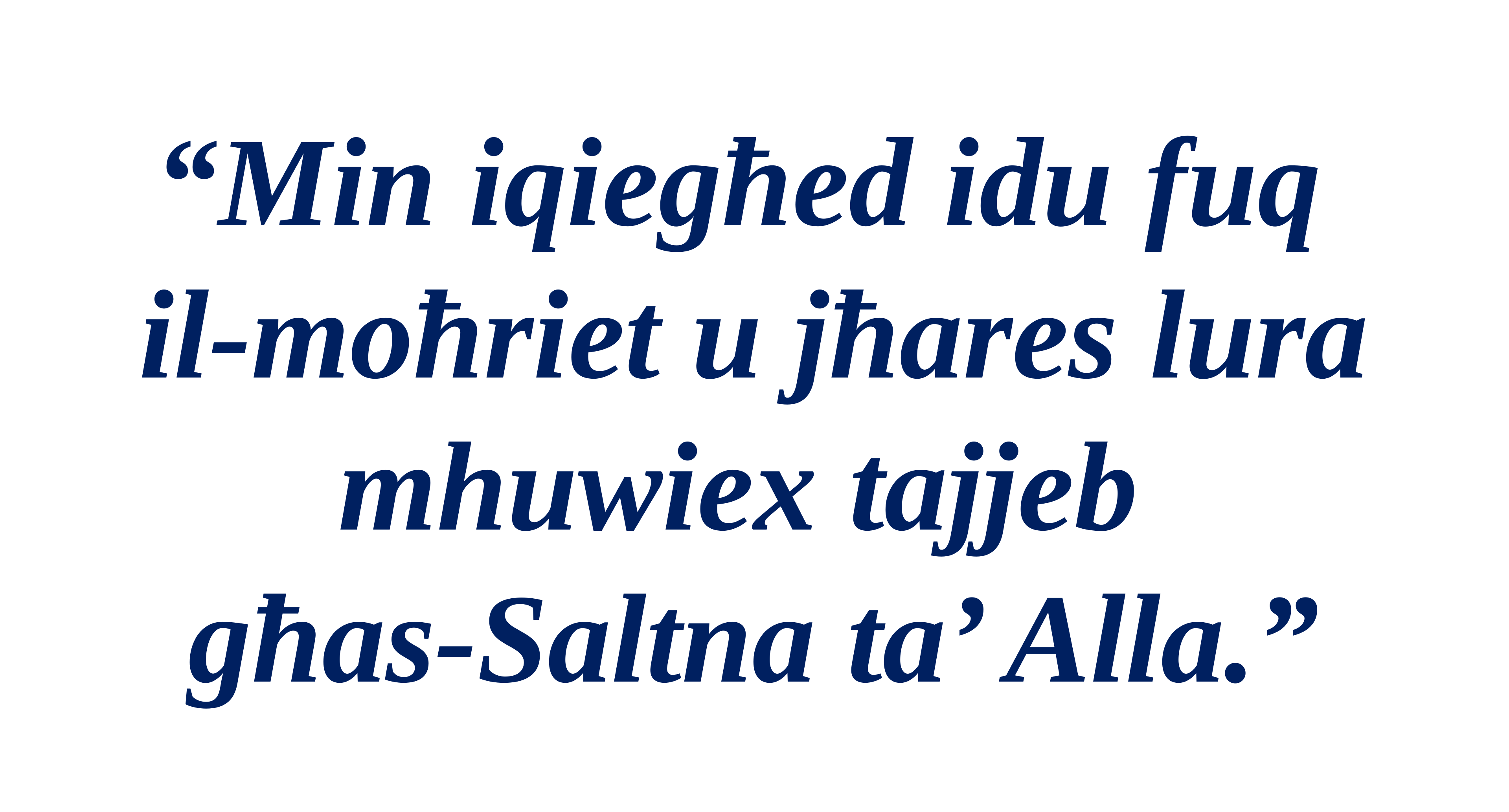

“Min iqiegħed idu fuq
il-moħriet u jħares lura
mhuwiex tajjeb
għas-Saltna ta’ Alla.”